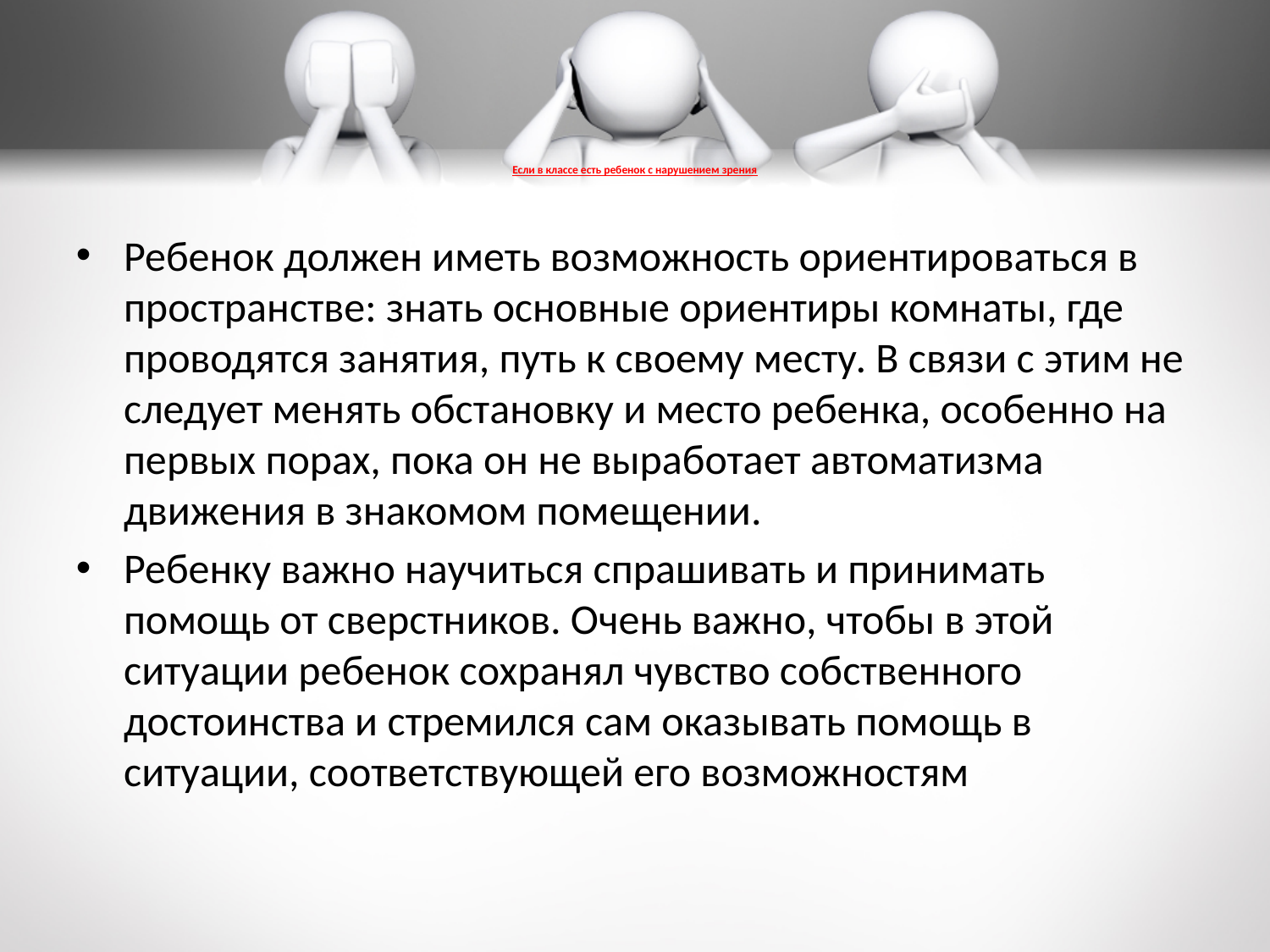

Если в классе есть ребенок с нарушением зрения
Ребенок должен иметь возможность ориентироваться в пространстве: знать основные ориентиры комнаты, где проводятся занятия, путь к своему месту. В связи с этим не следует менять обстановку и место ребенка, особенно на первых порах, пока он не выработает автоматизма движения в знакомом помещении.
Ребенку важно научиться спрашивать и принимать помощь от сверстников. Очень важно, чтобы в этой ситуации ребенок сохранял чувство собственного достоинства и стремился сам оказывать помощь в ситуации, соответствующей его возможностям